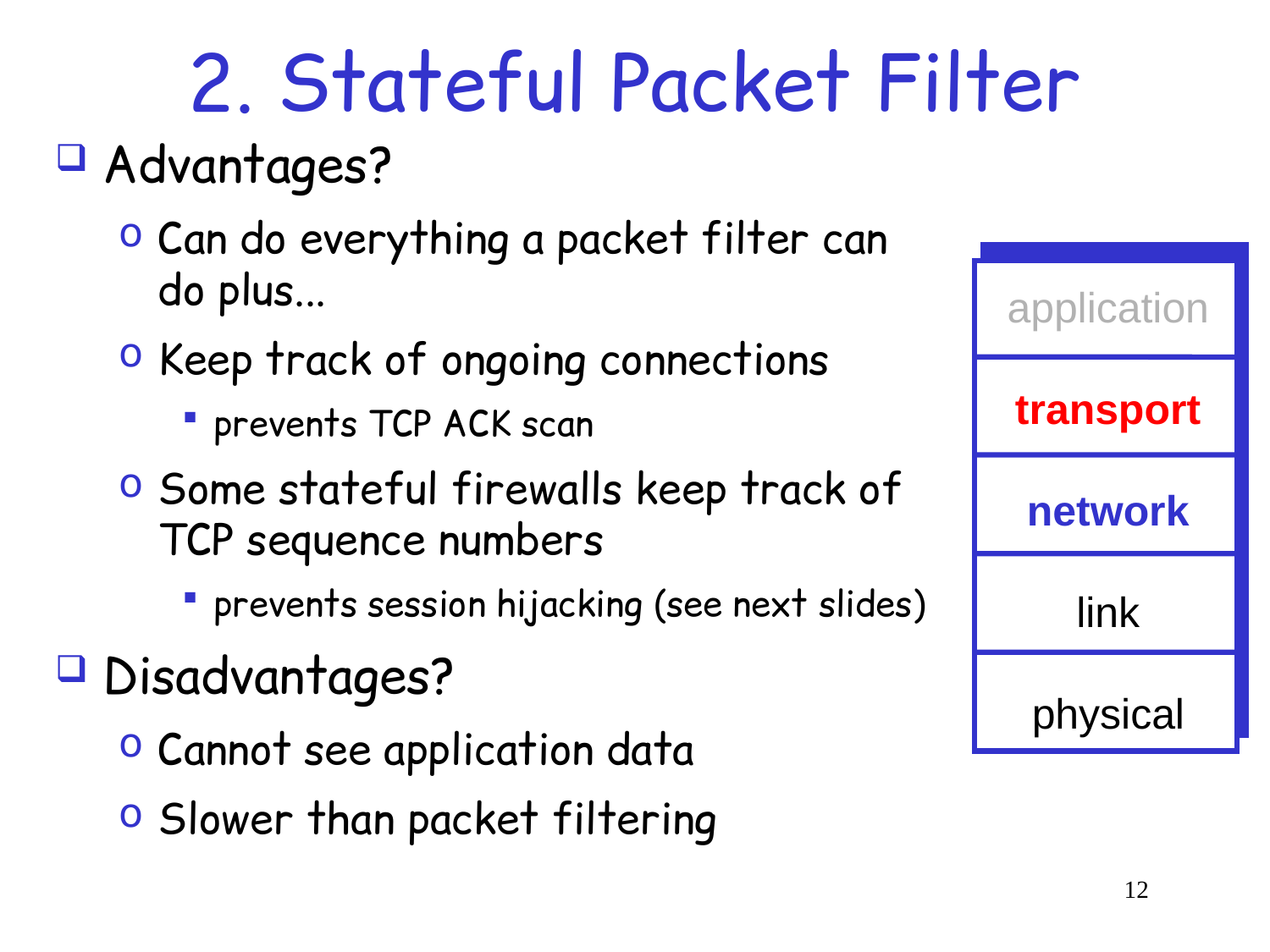

# 2. Stateful Packet Filter
Advantages?
Can do everything a packet filter can do plus...
Keep track of ongoing connections
prevents TCP ACK scan
Some stateful firewalls keep track of TCP sequence numbers
prevents session hijacking (see next slides)
Disadvantages?
Cannot see application data
Slower than packet filtering

application

transport

network

link

physical

								12